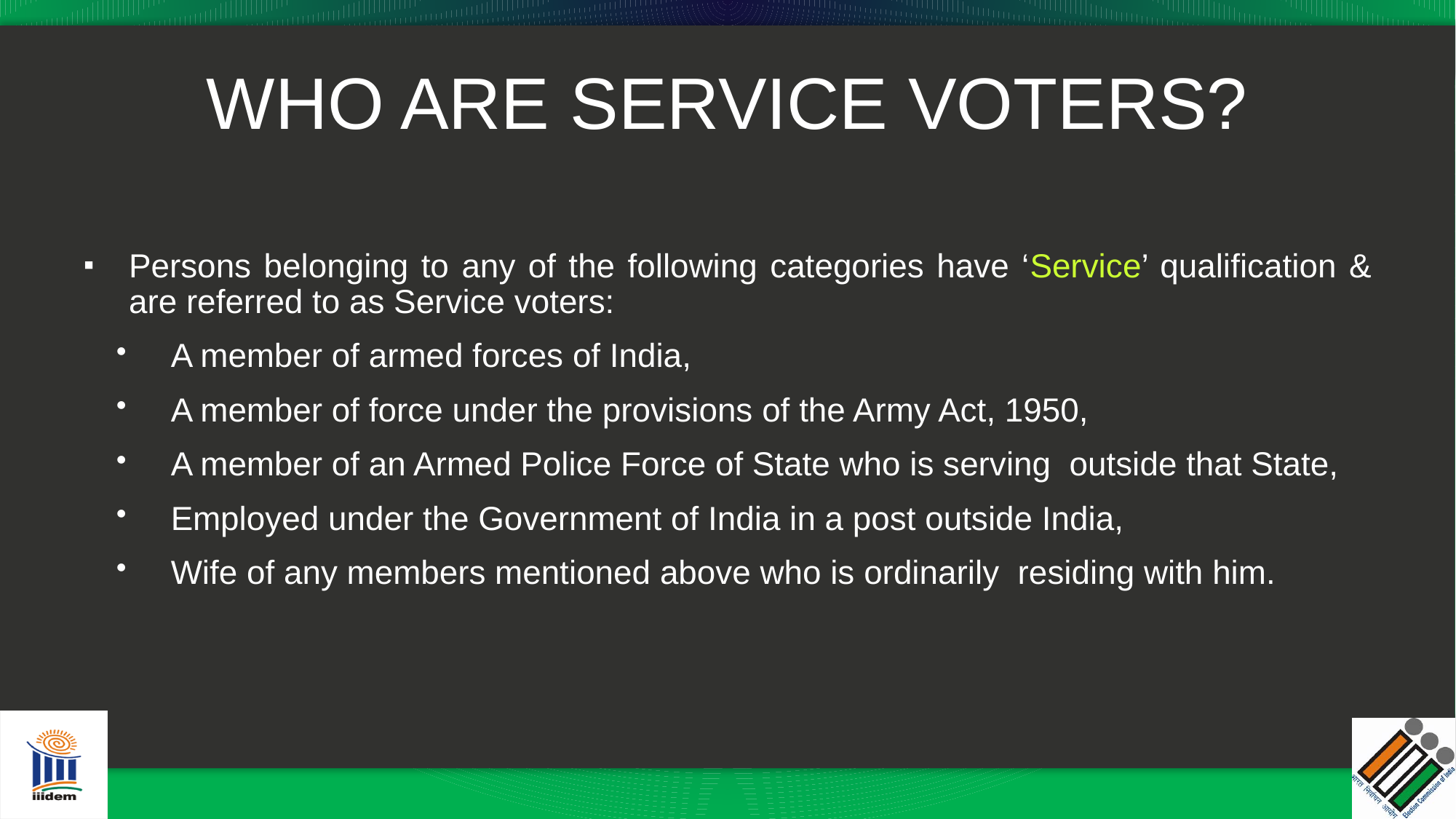

# WHO ARE SERVICE VOTERS?

Persons belonging to any of the following categories have ‘Service’ qualification & are referred to as Service voters:
 A member of armed forces of India,
 A member of force under the provisions of the Army Act, 1950,
 A member of an Armed Police Force of State who is serving  outside that State,
 Employed under the Government of India in a post outside India,
 Wife of any members mentioned above who is ordinarily  residing with him.